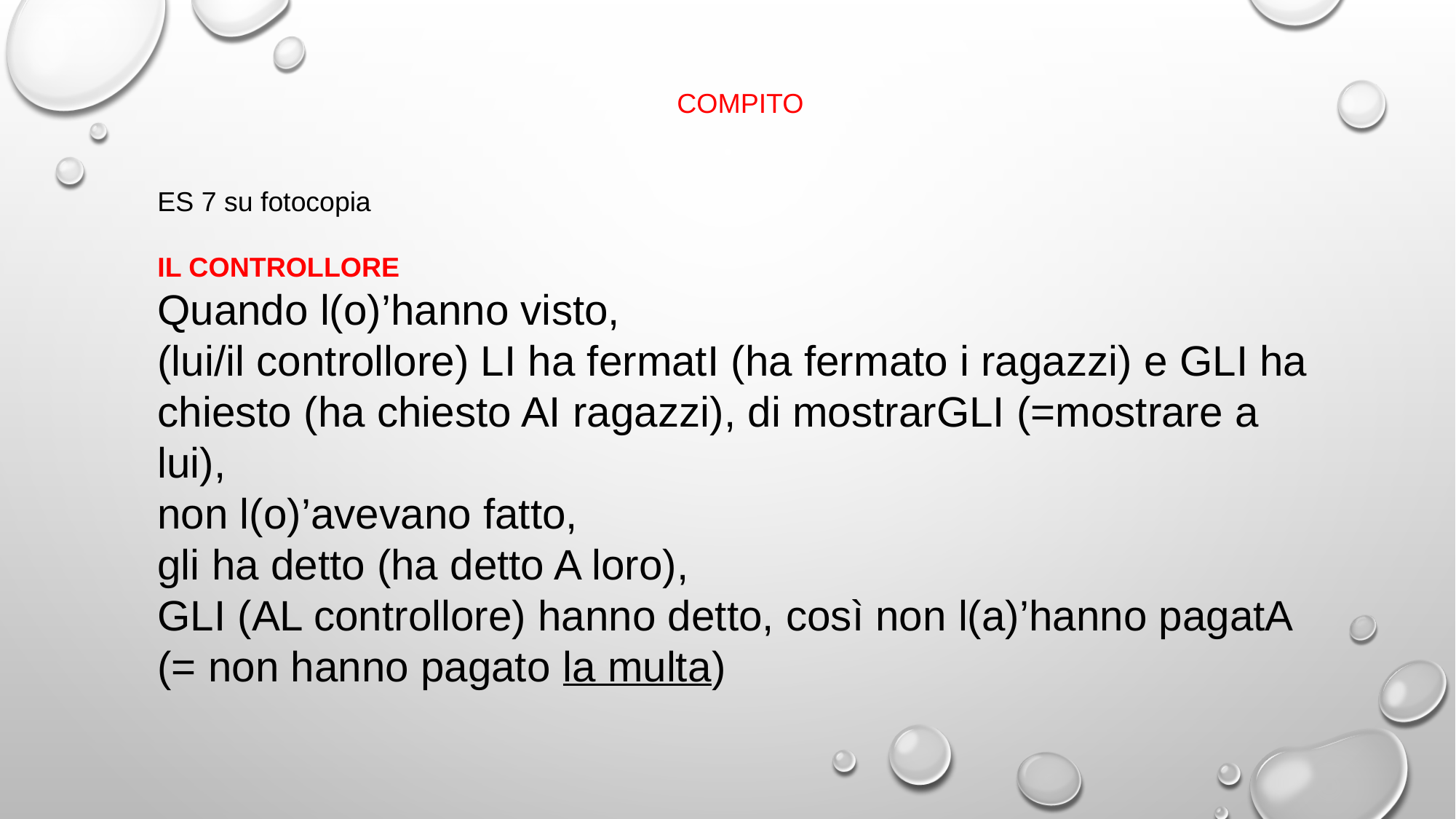

COMPITO

ES 7 su fotocopia

IL CONTROLLORE
Quando l(o)’hanno visto,
(lui/il controllore) LI ha fermatI (ha fermato i ragazzi) e GLI ha chiesto (ha chiesto AI ragazzi), di mostrarGLI (=mostrare a lui),
non l(o)’avevano fatto,
gli ha detto (ha detto A loro),
GLI (AL controllore) hanno detto, così non l(a)’hanno pagatA (= non hanno pagato la multa)